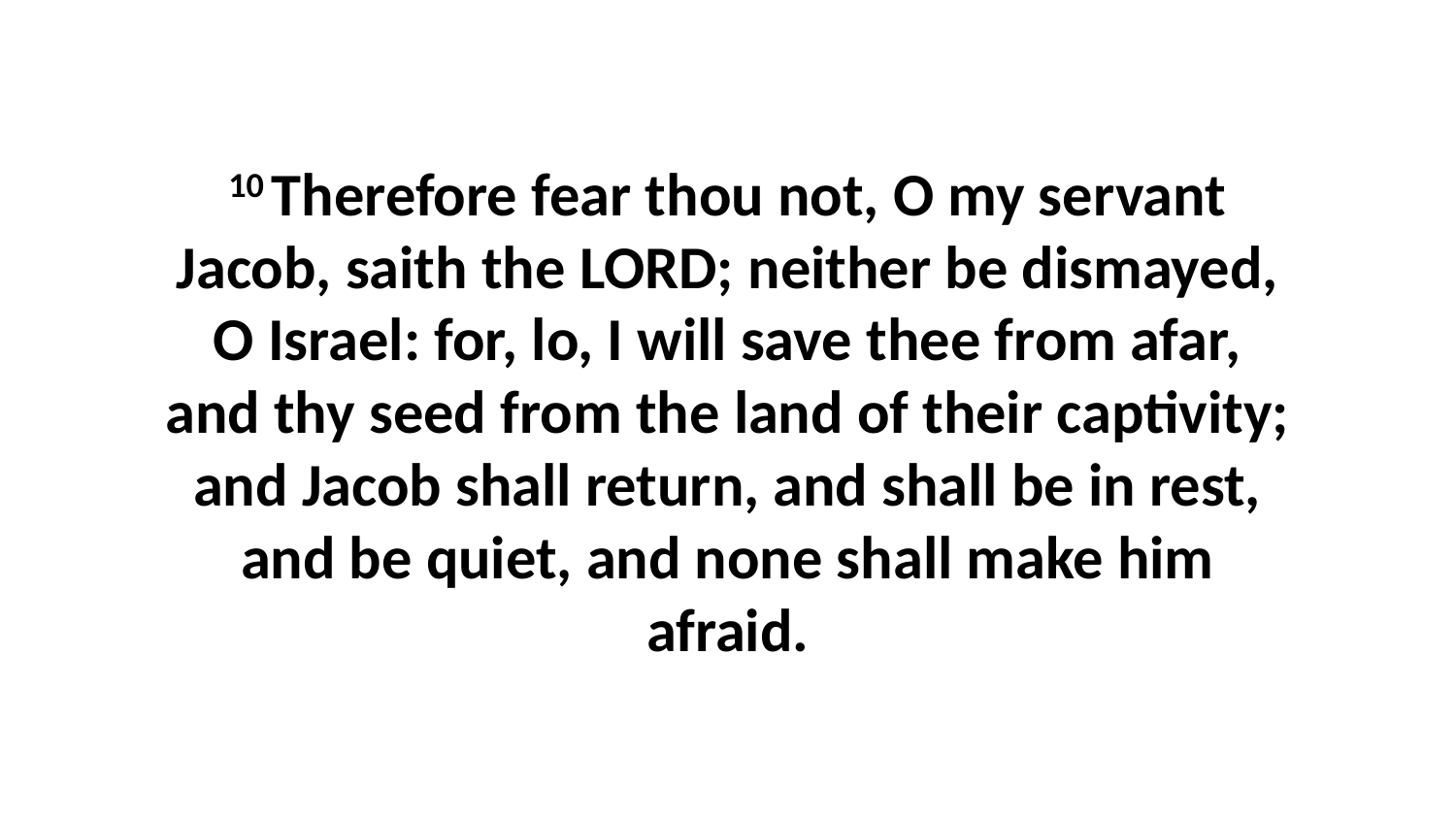

10 Therefore fear thou not, O my servant Jacob, saith the LORD; neither be dismayed, O Israel: for, lo, I will save thee from afar, and thy seed from the land of their captivity; and Jacob shall return, and shall be in rest, and be quiet, and none shall make him afraid.